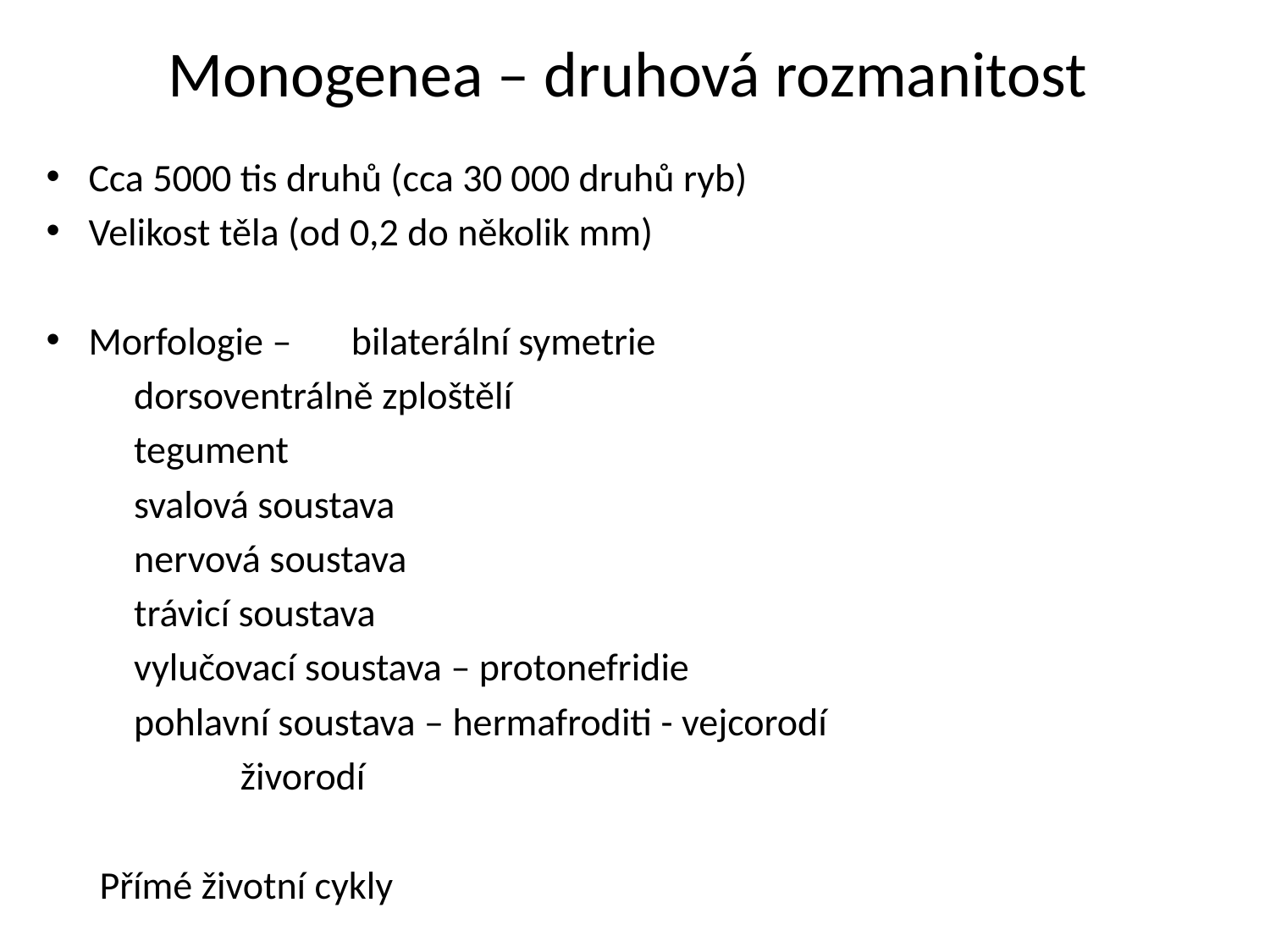

# Monogenea – druhová rozmanitost
Cca 5000 tis druhů (cca 30 000 druhů ryb)
Velikost těla (od 0,2 do několik mm)

Morfologie – 	bilaterální symetrie
			dorsoventrálně zploštělí
			tegument
			svalová soustava
			nervová soustava
			trávicí soustava
			vylučovací soustava – protonefridie
			pohlavní soustava – hermafroditi - vejcorodí
							            živorodí

      Přímé životní cykly